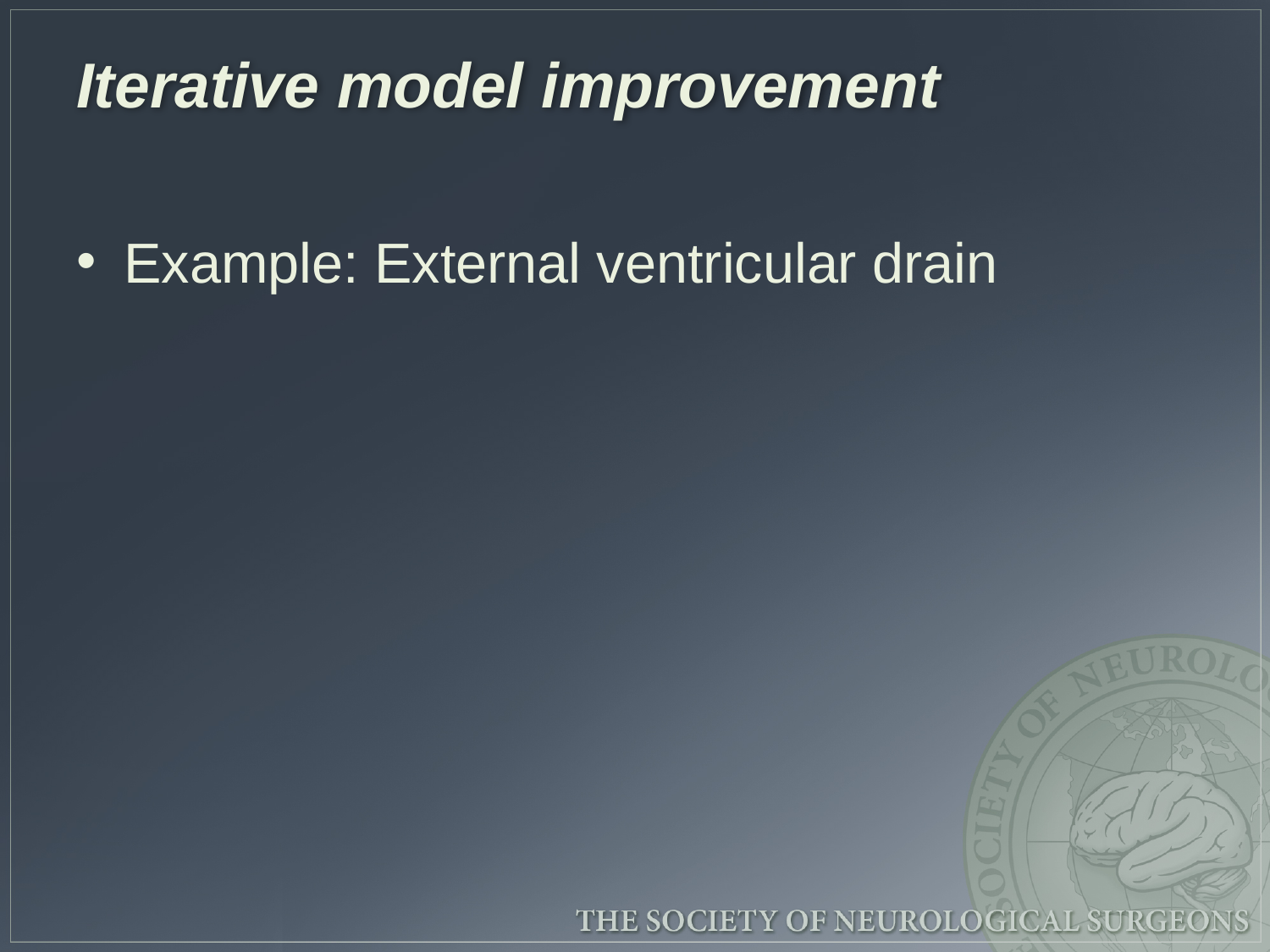

# Iterative model improvement
Example: External ventricular drain